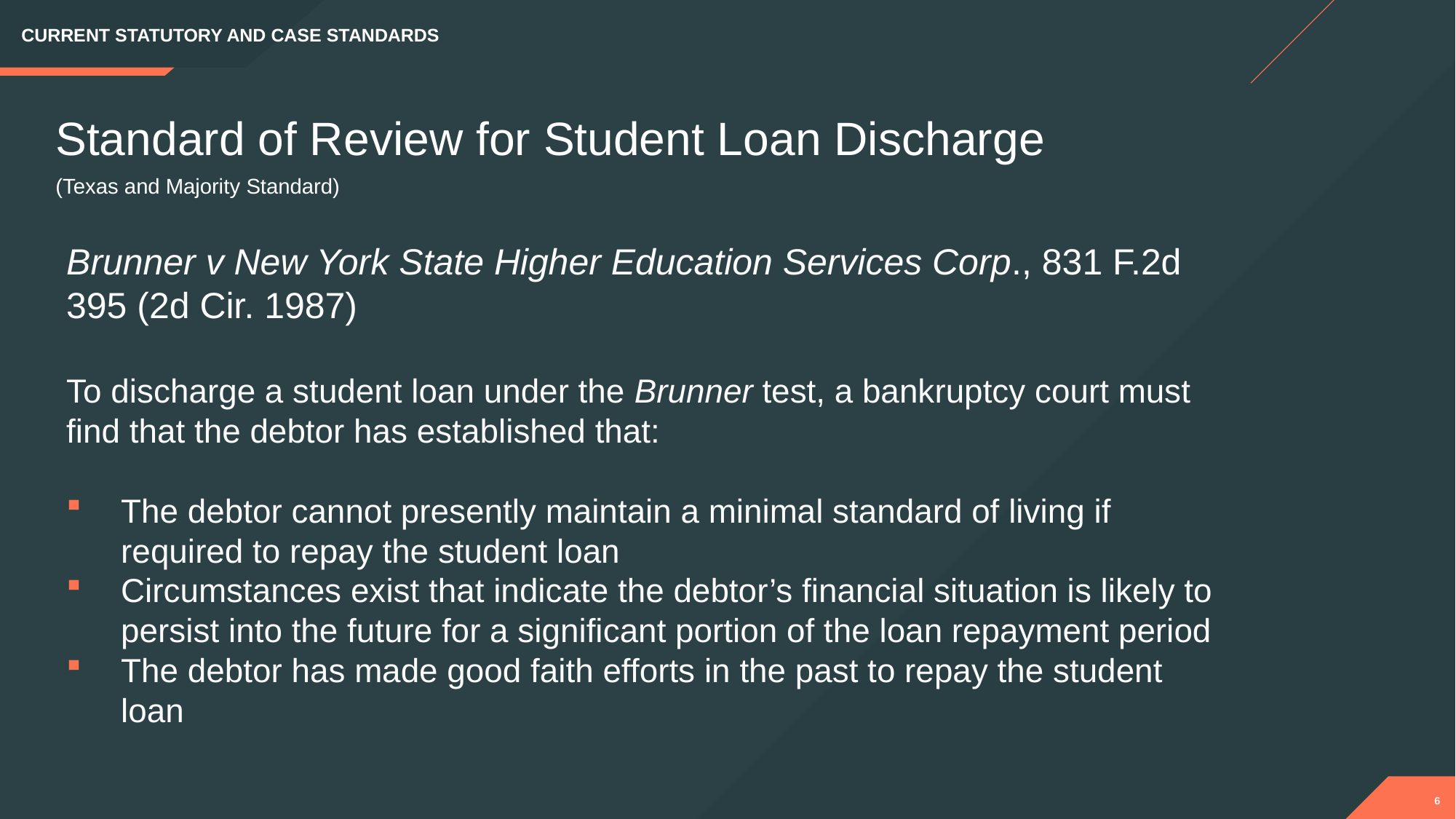

CURRENT STATUTORY AND CASE STANDARDS
Standard of Review for Student Loan Discharge
(Texas and Majority Standard)

Brunner v New York State Higher Education Services Corp., 831 F.2d 395 (2d Cir. 1987)

To discharge a student loan under the Brunner test, a bankruptcy court must find that the debtor has established that:

The debtor cannot presently maintain a minimal standard of living if required to repay the student loan
Circumstances exist that indicate the debtor’s financial situation is likely to persist into the future for a significant portion of the loan repayment period
The debtor has made good faith efforts in the past to repay the student loan

6